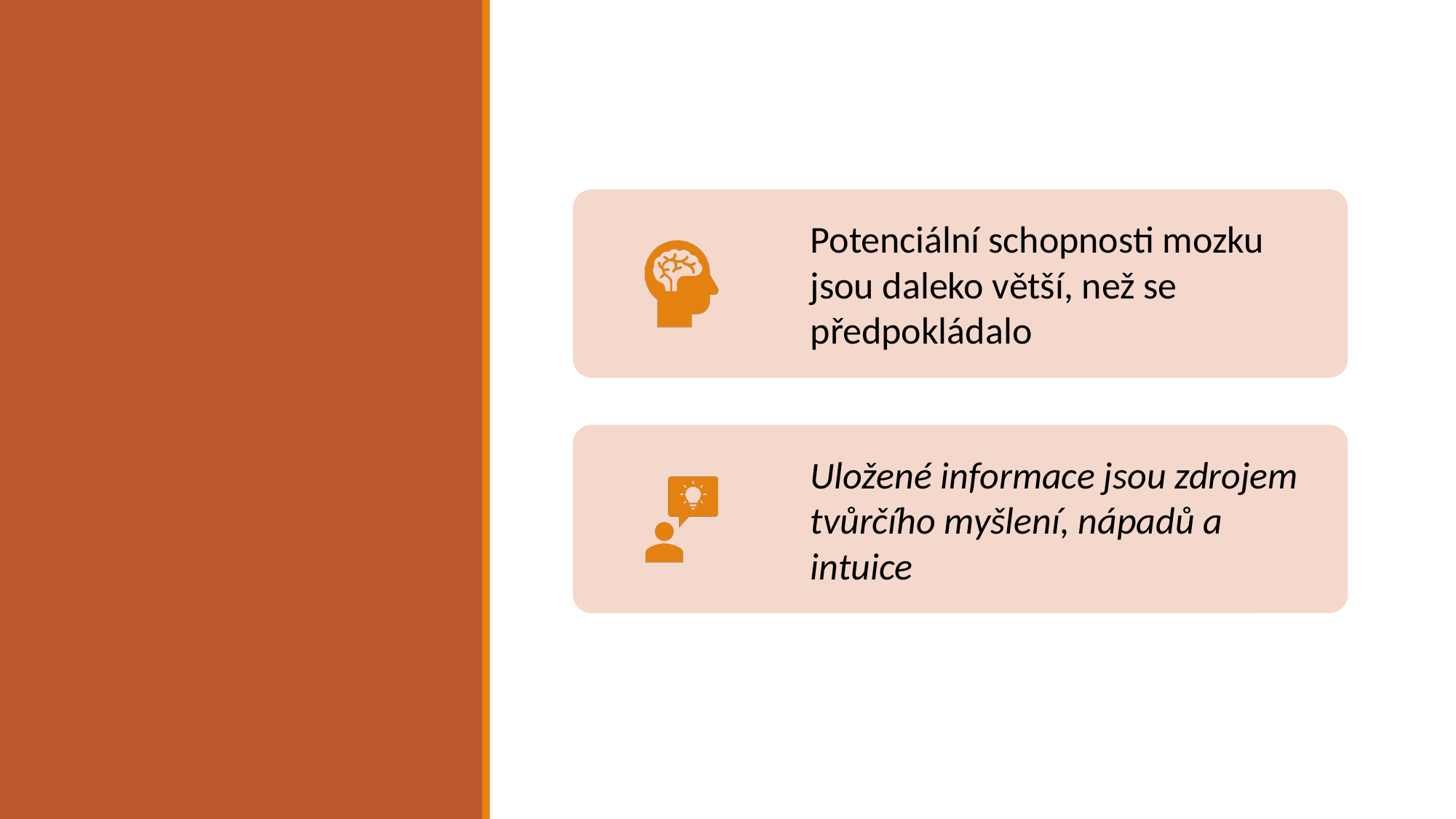

#
Potenciální schopnosti mozku jsou daleko větší, než se předpokládalo
Uložené informace jsou zdrojem tvůrčího myšlení, nápadů a intuice